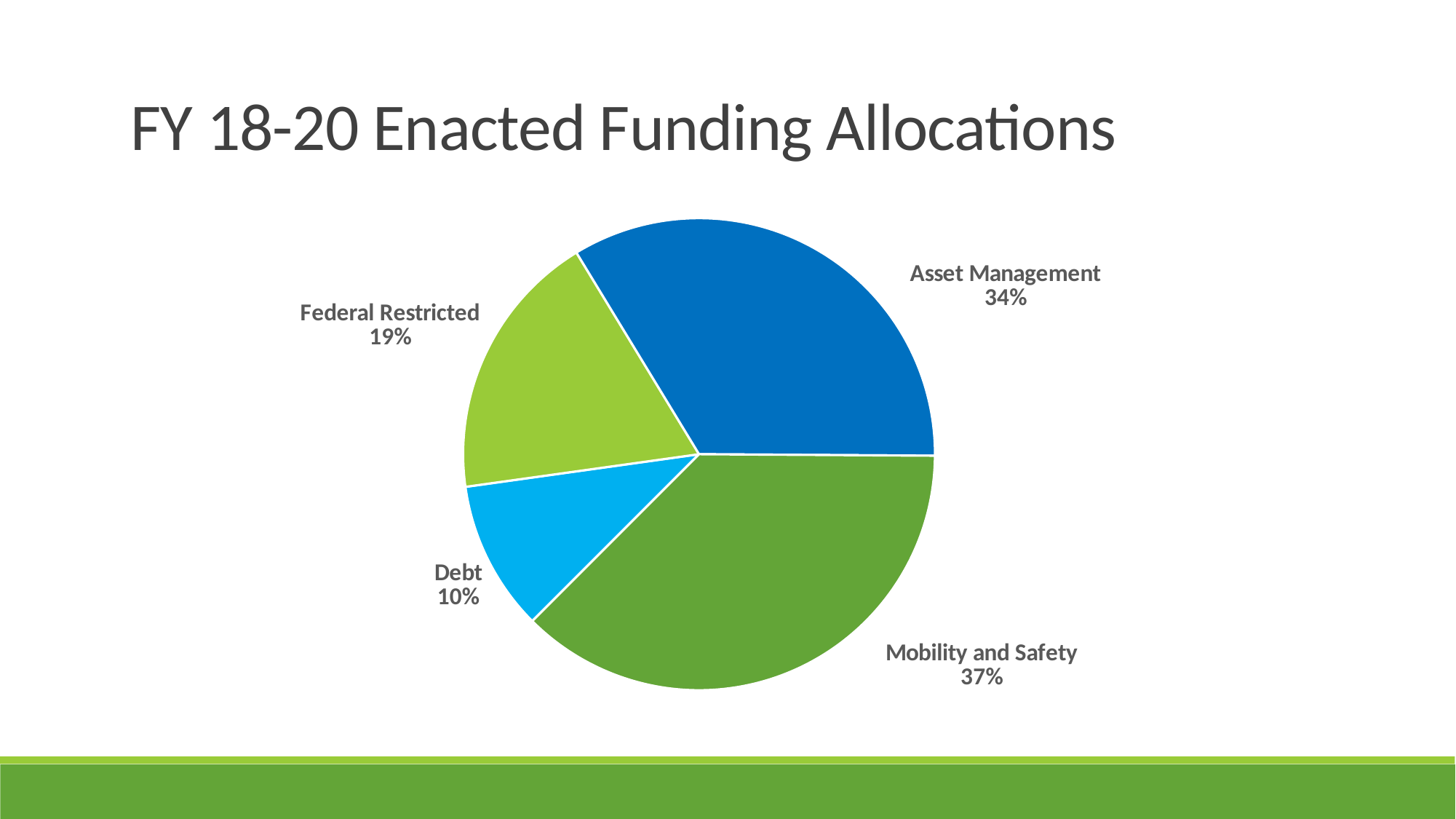

FY 18-20 Enacted Funding Allocations

### Chart

| Category | FY 19-20 |
|---|---|
| Debt | 275.0 |
| Federal Restricted | 495.0 |
| Asset Management | 904.0 |
| Mobility and Safety | 1000.0 |